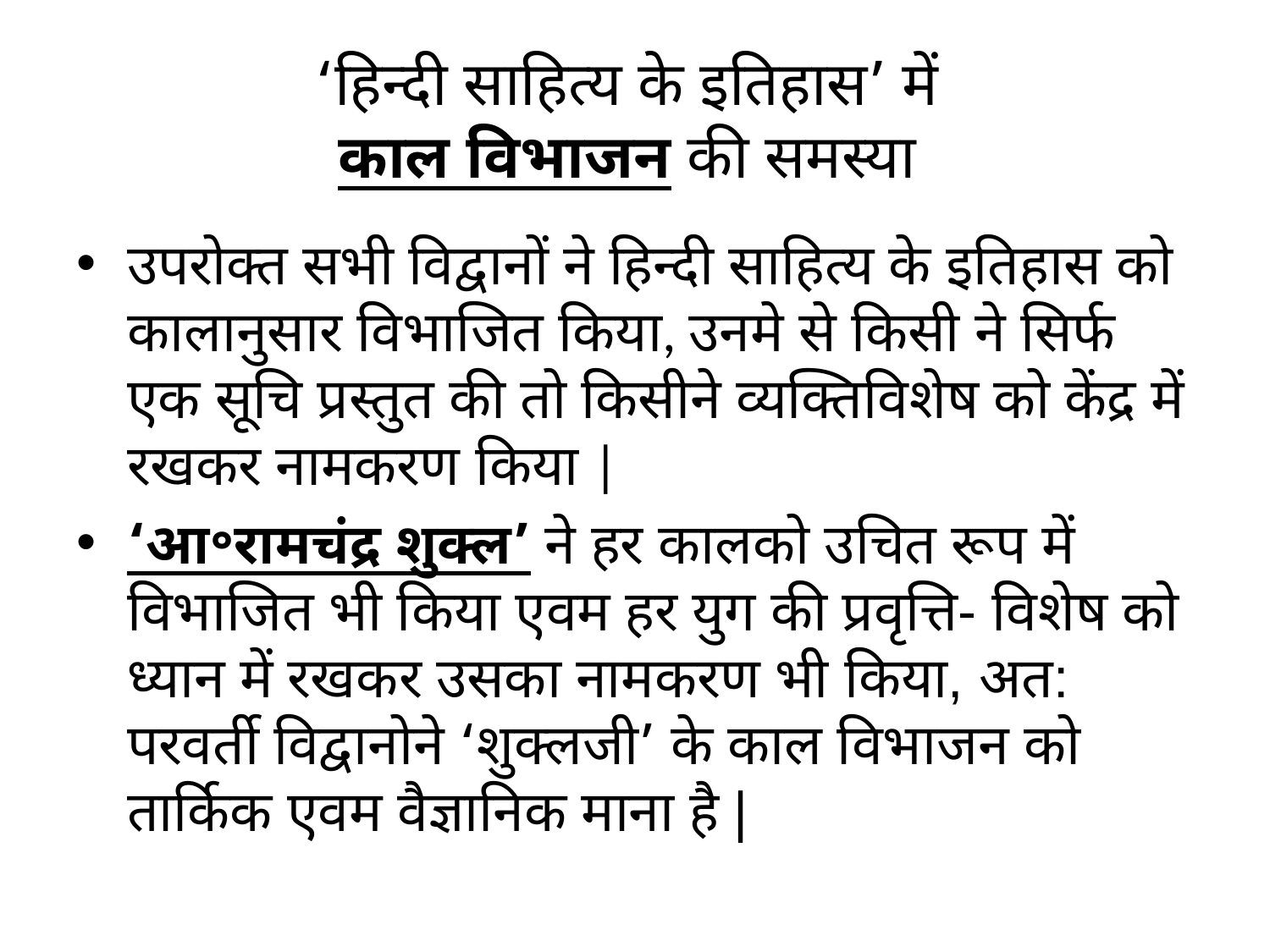

# ‘हिन्दी साहित्य के इतिहास’ में काल विभाजन की समस्या
उपरोक्त सभी विद्वानों ने हिन्दी साहित्य के इतिहास को कालानुसार विभाजित किया, उनमे से किसी ने सिर्फ एक सूचि प्रस्तुत की तो किसीने व्यक्तिविशेष को केंद्र में रखकर नामकरण किया |
‘आ॰रामचंद्र शुक्ल’ ने हर कालको उचित रूप में विभाजित भी किया एवम हर युग की प्रवृत्ति- विशेष को ध्यान में रखकर उसका नामकरण भी किया, अत: परवर्ती विद्वानोने ‘शुक्लजी’ के काल विभाजन को तार्किक एवम वैज्ञानिक माना है |